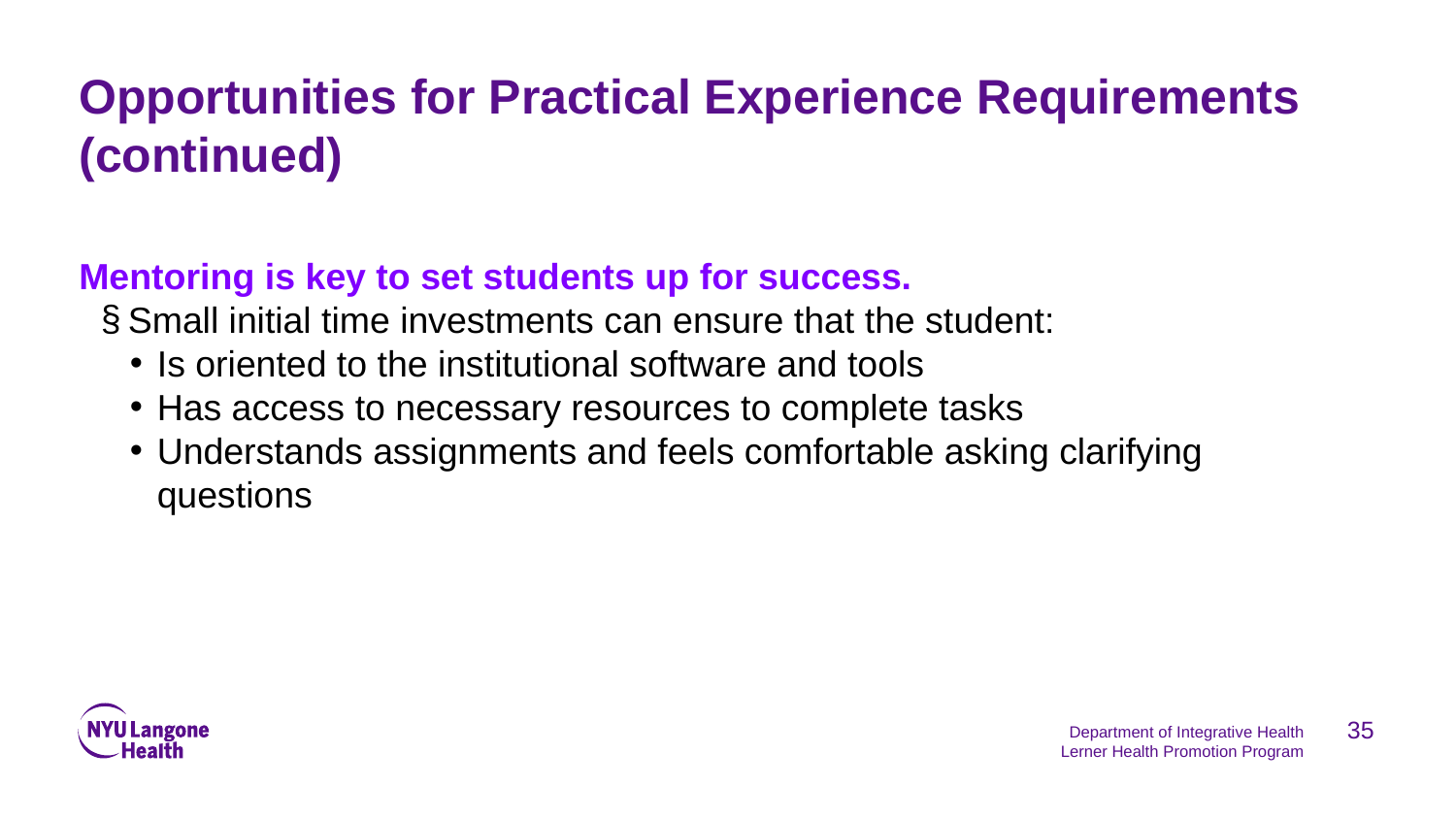

# Opportunities for Practical Experience Requirements (continued)
Mentoring is key to set students up for success.
Small initial time investments can ensure that the student:
Is oriented to the institutional software and tools
Has access to necessary resources to complete tasks
Understands assignments and feels comfortable asking clarifying questions

35
Department of Integrative Health
Lerner Health Promotion Program